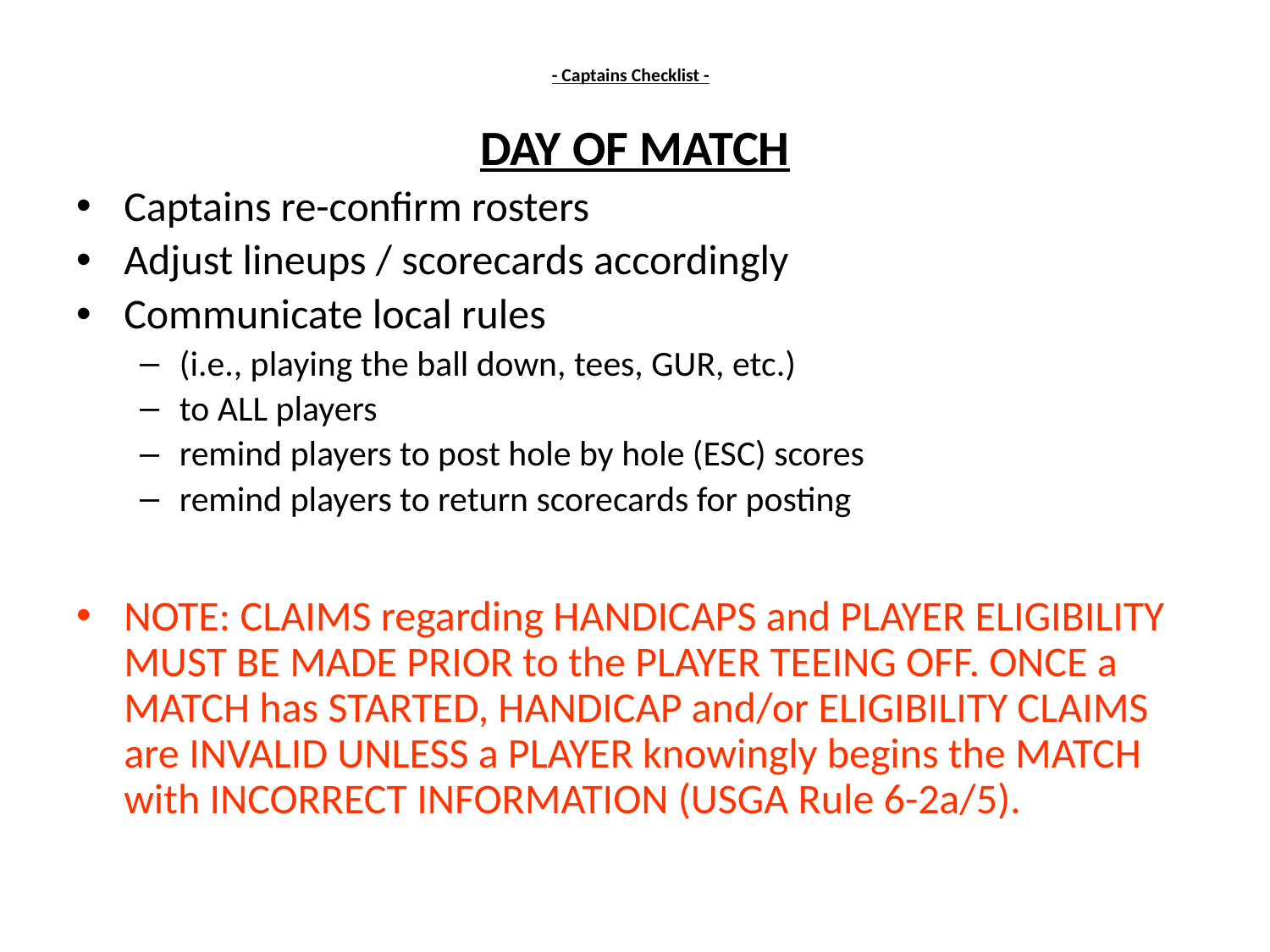

# - Captains Checklist -
DAY OF MATCH
Captains re-confirm rosters
Adjust lineups / scorecards accordingly
Communicate local rules
(i.e., playing the ball down, tees, GUR, etc.)
to ALL players
remind players to post hole by hole (ESC) scores
remind players to return scorecards for posting

NOTE: CLAIMS regarding HANDICAPS and PLAYER ELIGIBILITY MUST BE MADE PRIOR to the PLAYER TEEING OFF. ONCE a MATCH has STARTED, HANDICAP and/or ELIGIBILITY CLAIMS are INVALID UNLESS a PLAYER knowingly begins the MATCH with INCORRECT INFORMATION (USGA Rule 6-2a/5).